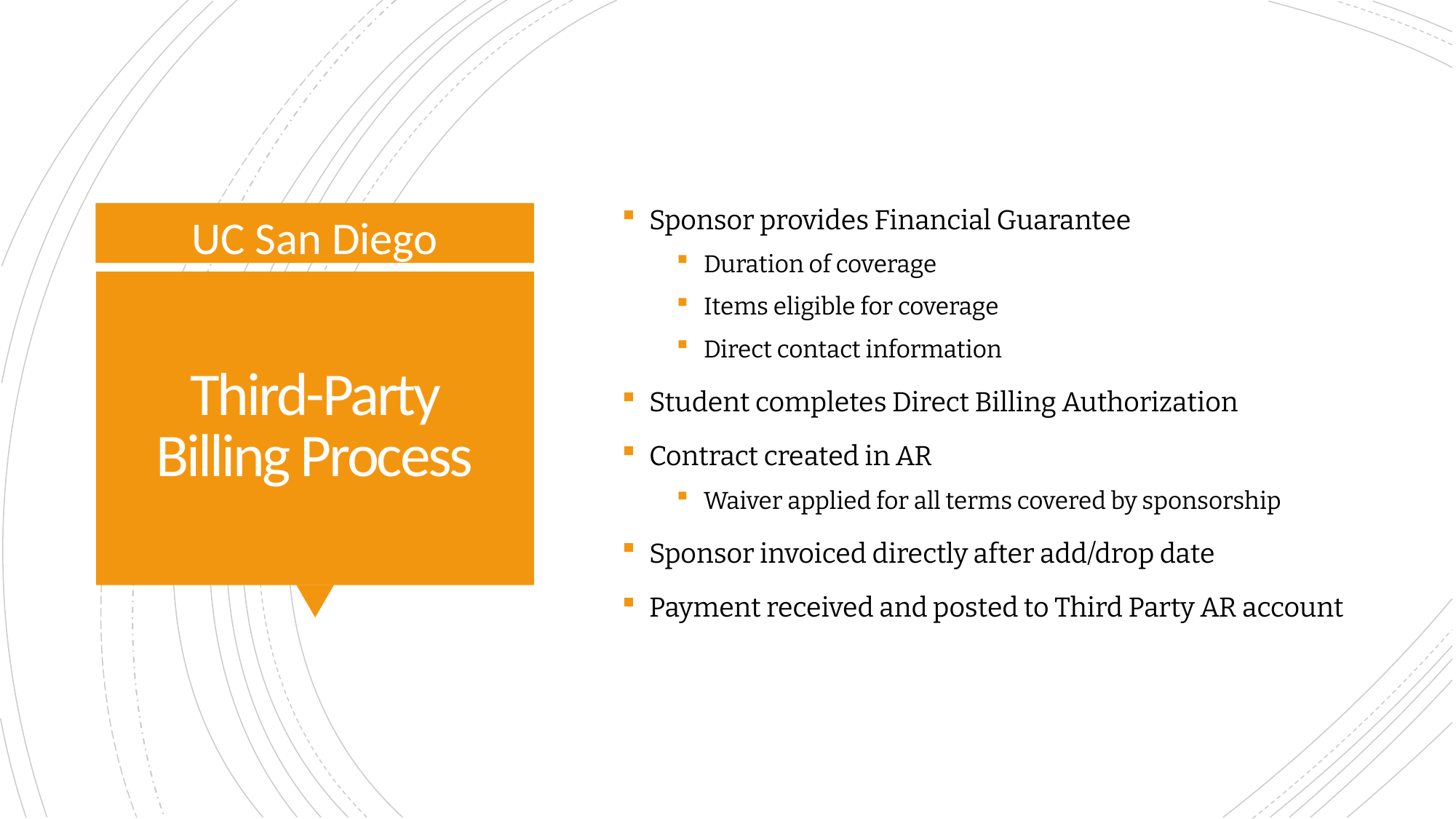

Sponsor provides Financial Guarantee
Duration of coverage
Items eligible for coverage
Direct contact information
Student completes Direct Billing Authorization
Contract created in AR
Waiver applied for all terms covered by sponsorship
Sponsor invoiced directly after add/drop date
Payment received and posted to Third Party AR account
UC San Diego
# Third-Party Billing Process